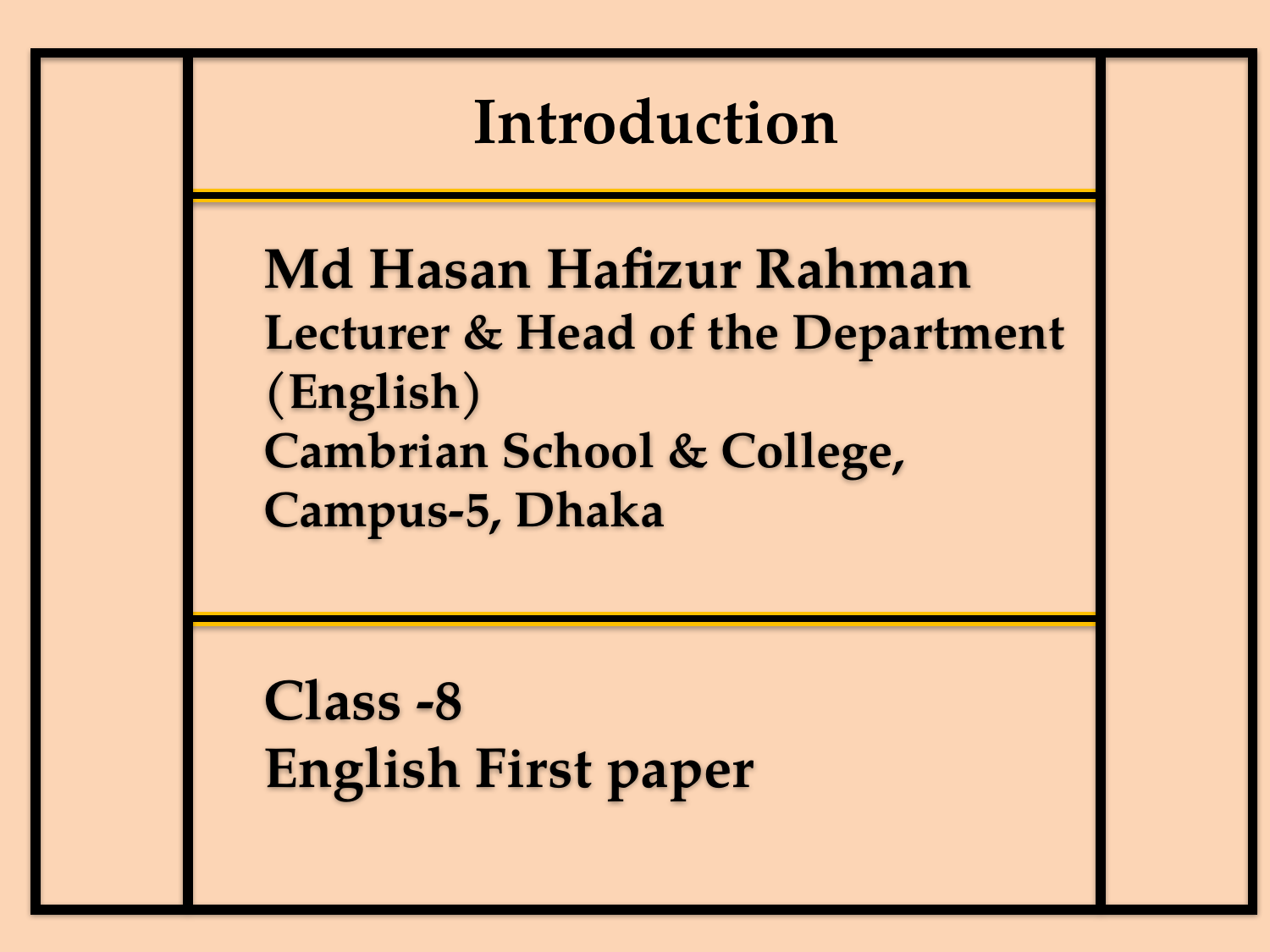

Md Hasan Hafizur Rahman
Lecturer & Head of the Department (English)
Cambrian School & College,
Campus-5, Dhaka

Class -8
English First paper
Introduction